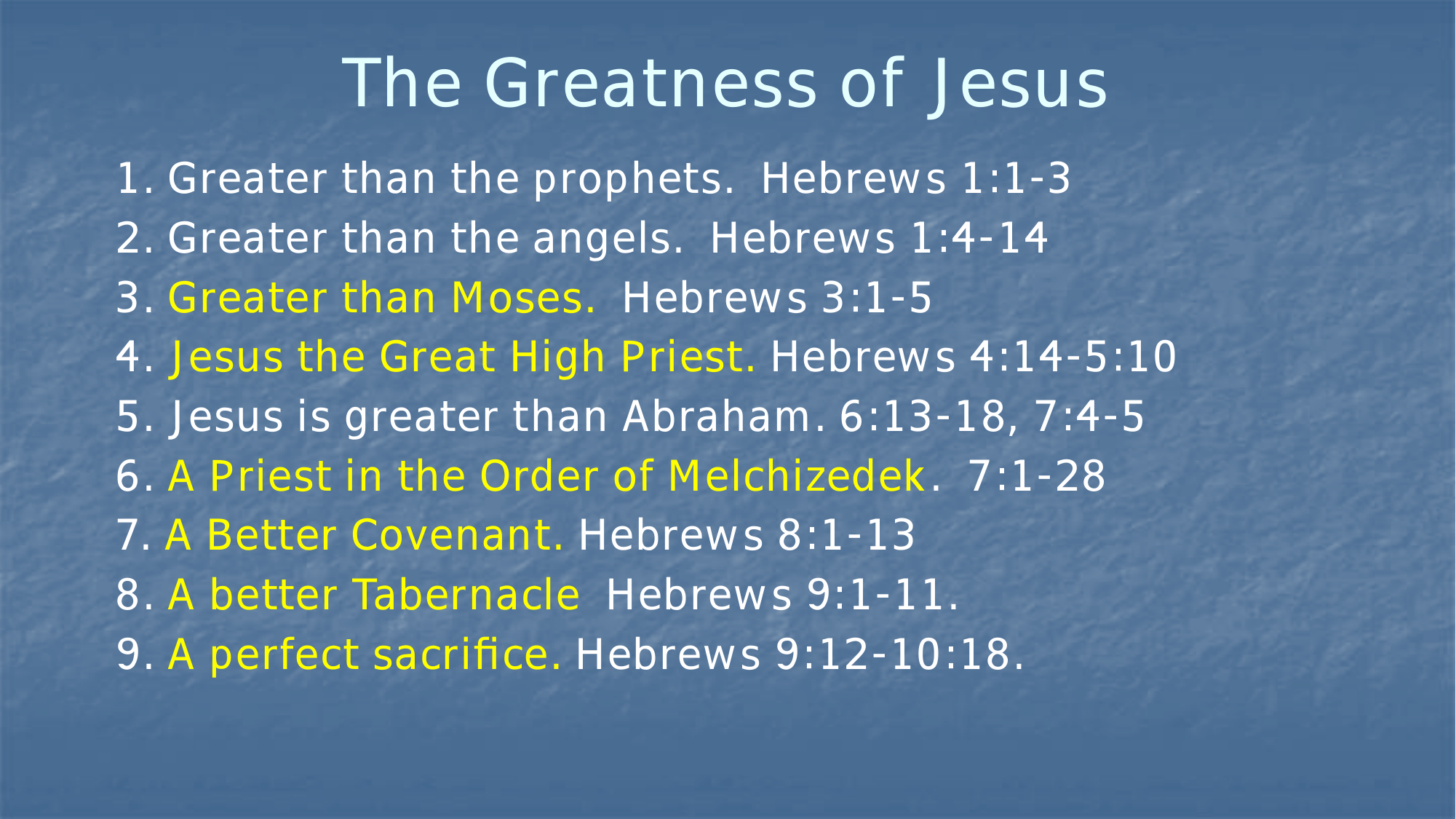

# The Greatness of Jesus
1. Greater than the prophets.  Hebrews 1:1-3
2. Greater than the angels.  Hebrews 1:4-14
3. Greater than Moses.  Hebrews 3:1-5
4. Jesus the Great High Priest. Hebrews 4:14-5:10
5. Jesus is greater than Abraham. 6:13-18, 7:4-5
6. A Priest in the Order of Melchizedek.  7:1-28
7. A Better Covenant. Hebrews 8:1-13
8. A better Tabernacle  Hebrews 9:1-11.
9. A perfect sacrifice. Hebrews 9:12-10:18.